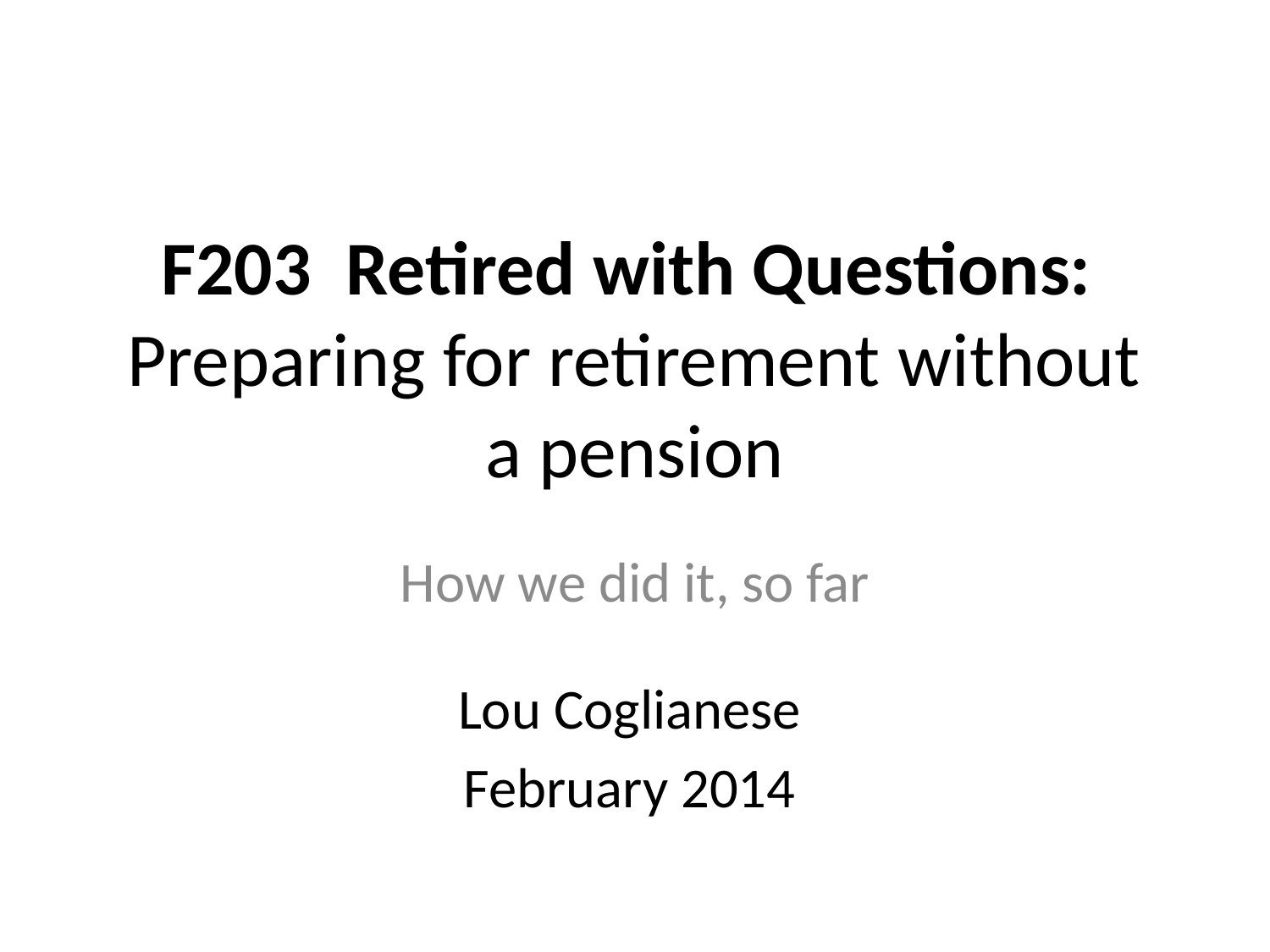

# F203  Retired with Questions: Preparing for retirement without a pension
How we did it, so far
Lou Coglianese
February 2014